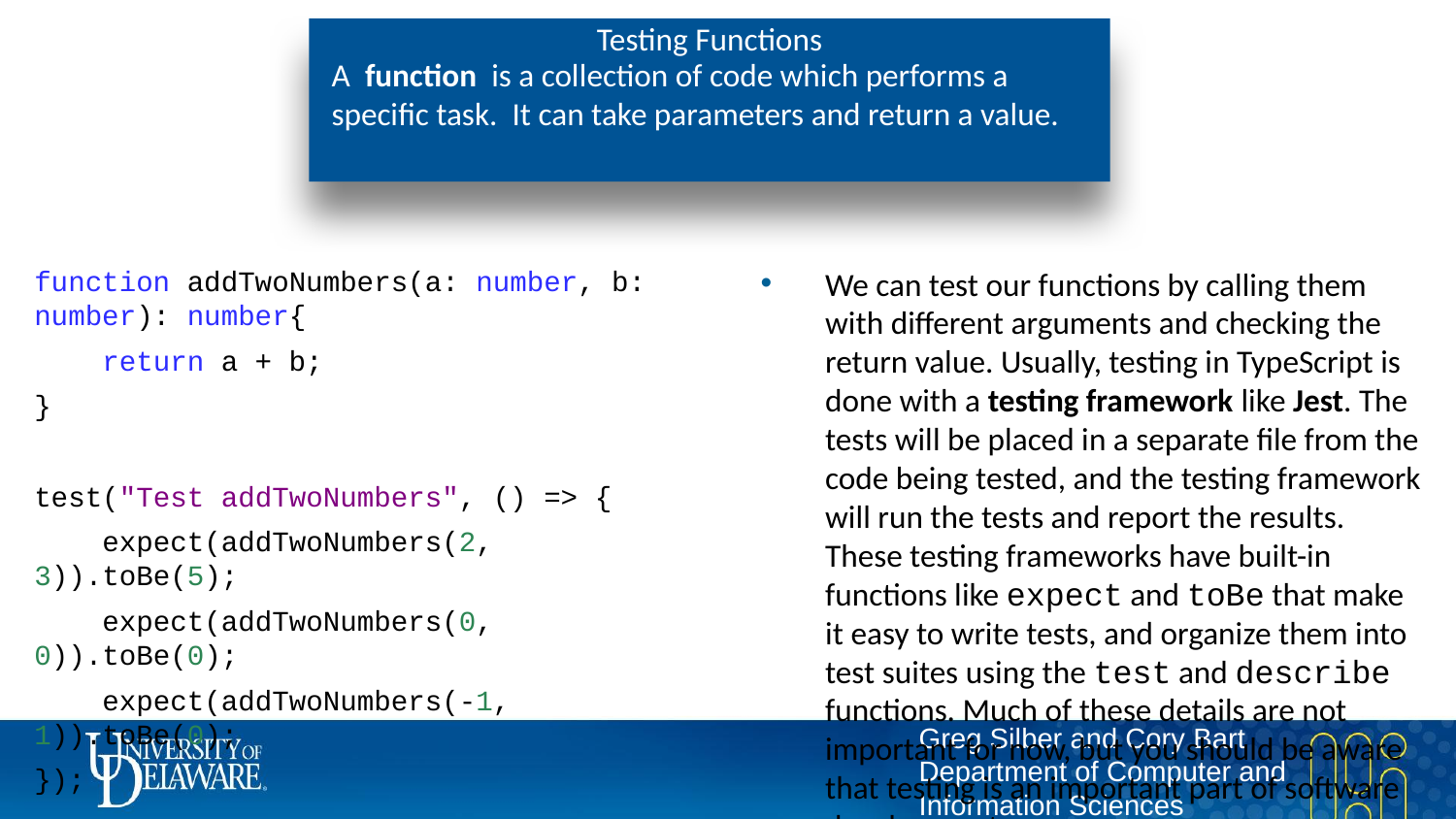

# Testing Functions
A  function  is a collection of code which performs a specific task.  It can take parameters and return a value.

function addTwoNumbers(a: number, b: number): number{
    return a + b;
}

test("Test addTwoNumbers", () => {
    expect(addTwoNumbers(2, 3)).toBe(5);
    expect(addTwoNumbers(0, 0)).toBe(0);
    expect(addTwoNumbers(-1, 1)).toBe(0);
});

We can test our functions by calling them with different arguments and checking the return value. Usually, testing in TypeScript is done with a testing framework like Jest. The tests will be placed in a separate file from the code being tested, and the testing framework will run the tests and report the results. These testing frameworks have built-in functions like expect and toBe that make it easy to write tests, and organize them into test suites using the test and describe functions. Much of these details are not important for now, but you should be aware that testing is an important part of software development.